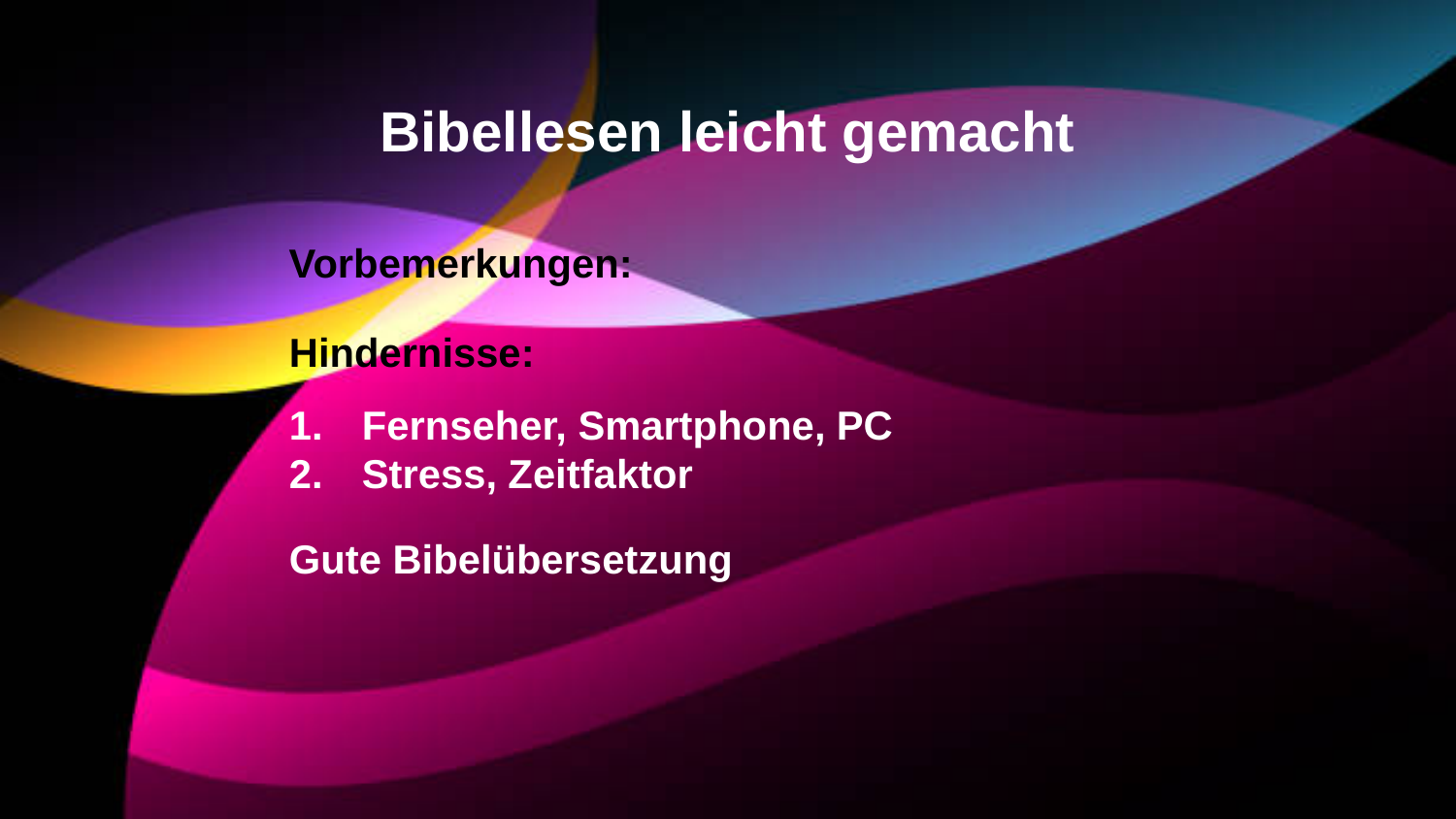

Bibellesen leicht gemacht

Vorbemerkungen:
Hindernisse:
Fernseher, Smartphone, PC
Stress, Zeitfaktor
Gute Bibelübersetzung